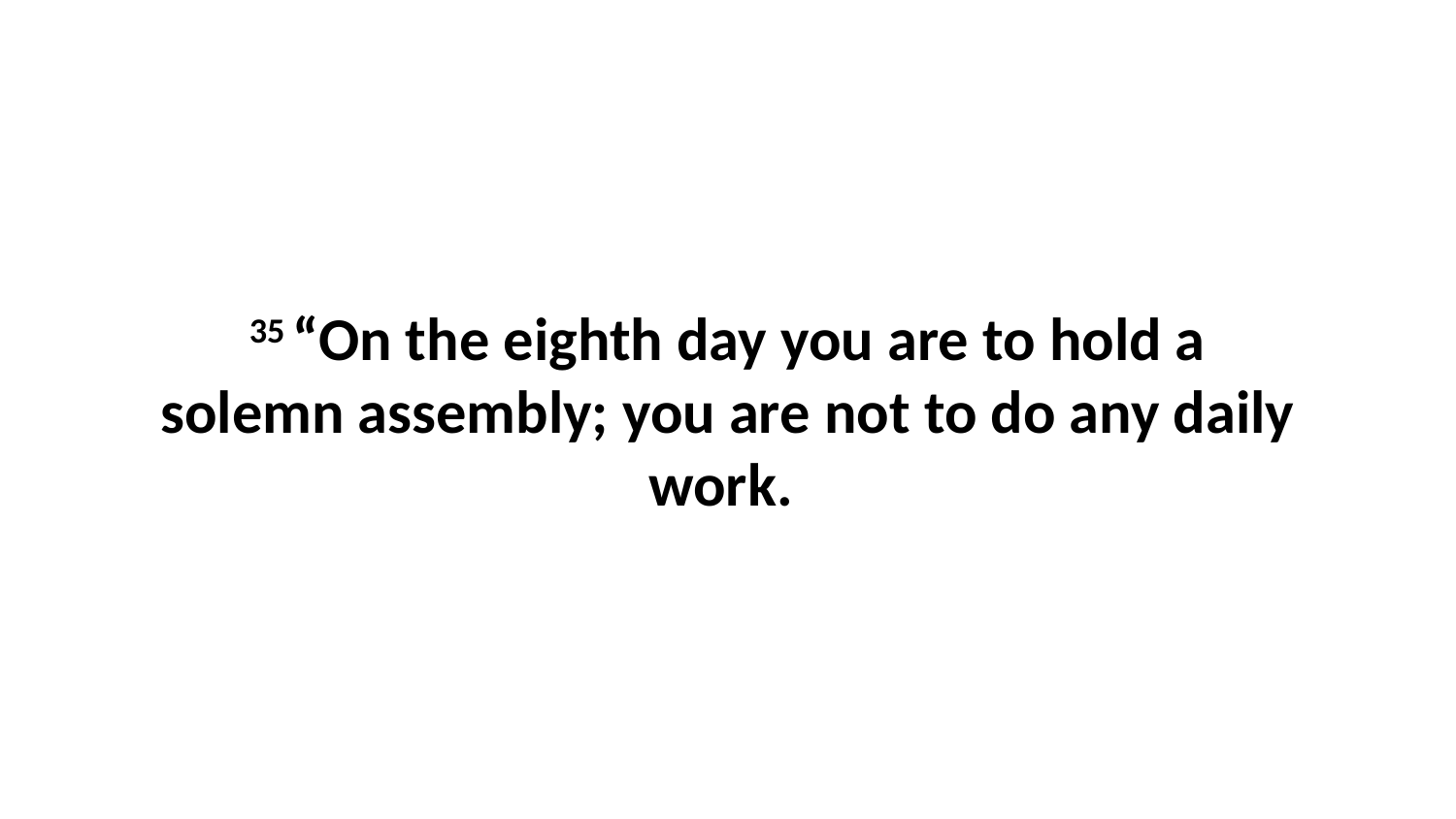

35 “On the eighth day you are to hold a solemn assembly; you are not to do any daily work.